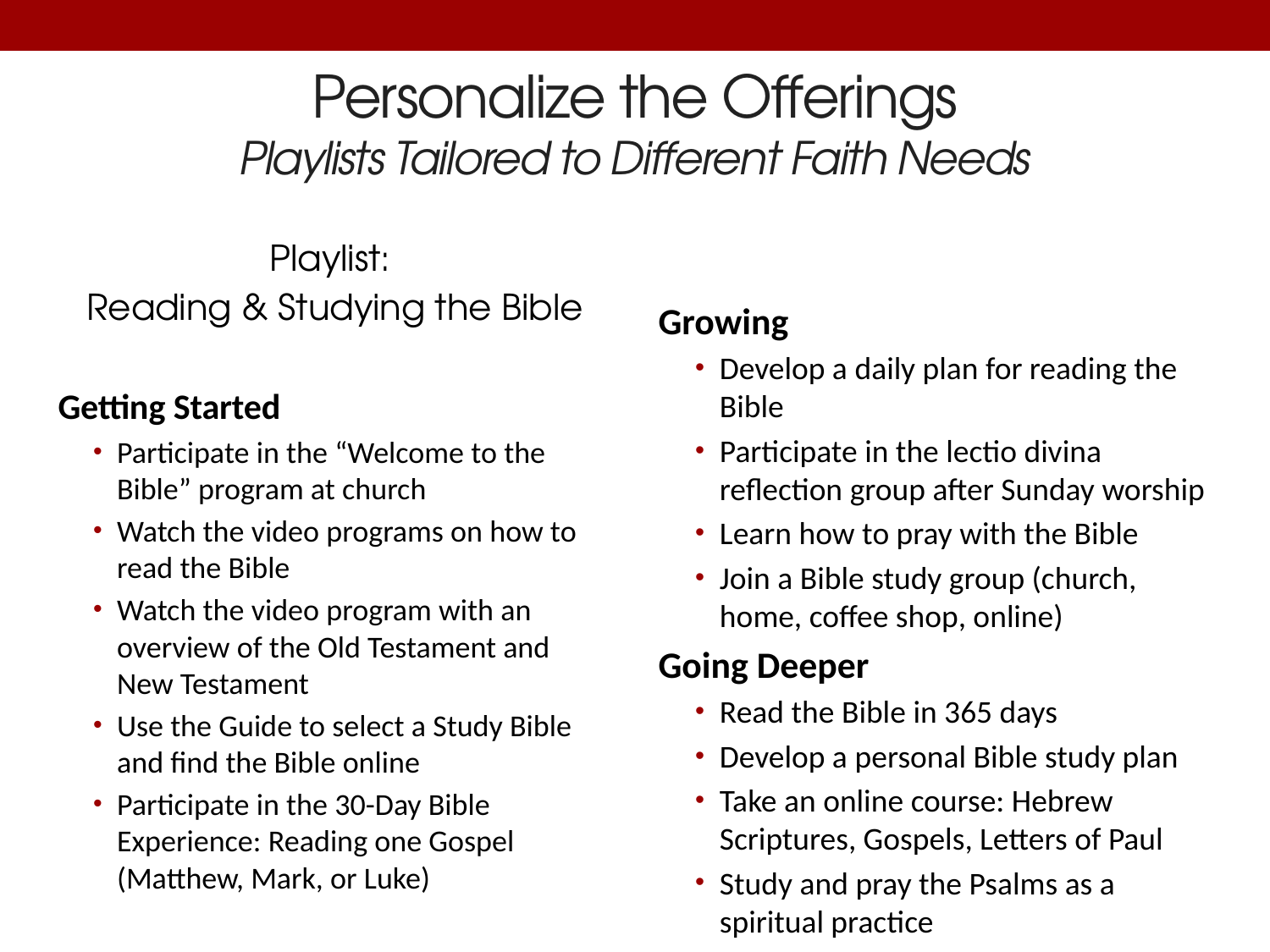

# Personalize the Offerings Playlists Tailored to Different Faith Needs
Playlist:
Reading & Studying the Bible

Getting Started
Participate in the “Welcome to the Bible” program at church
Watch the video programs on how to read the Bible
Watch the video program with an overview of the Old Testament and New Testament
Use the Guide to select a Study Bible and find the Bible online
Participate in the 30-Day Bible Experience: Reading one Gospel (Matthew, Mark, or Luke)
Growing
Develop a daily plan for reading the Bible
Participate in the lectio divina reflection group after Sunday worship
Learn how to pray with the Bible
Join a Bible study group (church, home, coffee shop, online)
Going Deeper
Read the Bible in 365 days
Develop a personal Bible study plan
Take an online course: Hebrew Scriptures, Gospels, Letters of Paul
Study and pray the Psalms as a spiritual practice